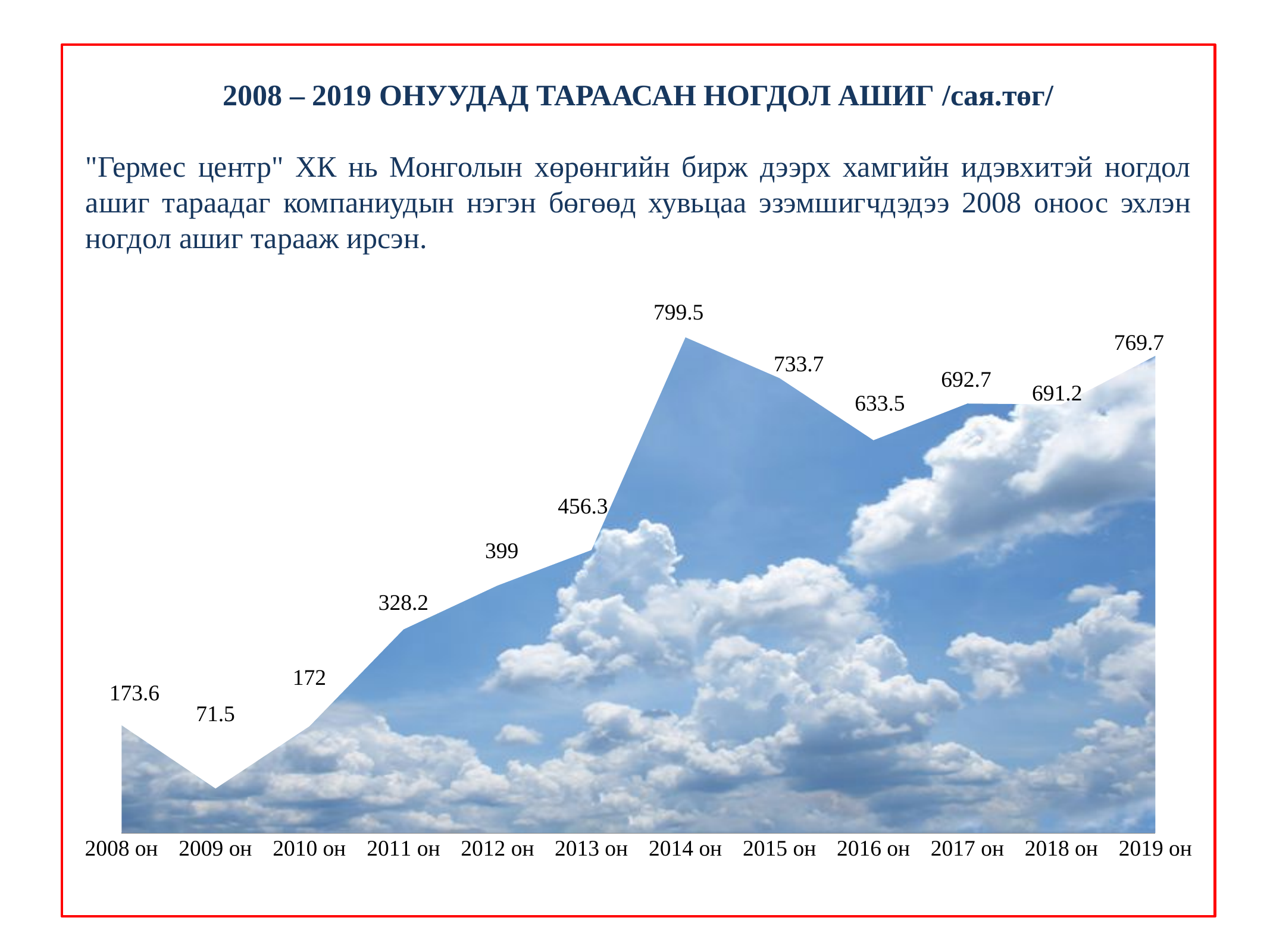

2008 – 2019 ОНУУДАД ТАРААСАН НОГДОЛ АШИГ /сая.төг/

"Гермес центр" ХК нь Монголын хөрөнгийн бирж дээрх хамгийн идэвхитэй ногдол ашиг тараадаг компаниудын нэгэн бөгөөд хувьцаа эзэмшигчдэдээ 2008 оноос эхлэн ногдол ашиг тарааж ирсэн.

### Chart

| Category | Ногдол ашиг |
|---|---|
| 2008 он | 173.6 |
| 2009 он | 71.5 |
| 2010 он | 172.0 |
| 2011 он | 328.2 |
| 2012 он | 399.0 |
| 2013 он | 456.3 |
| 2014 он | 799.5 |
| 2015 он | 733.7 |
| 2016 он | 633.5 |
| 2017 он | 692.7 |
| 2018 он | 691.2 |
| 2019 он | 769.7 |